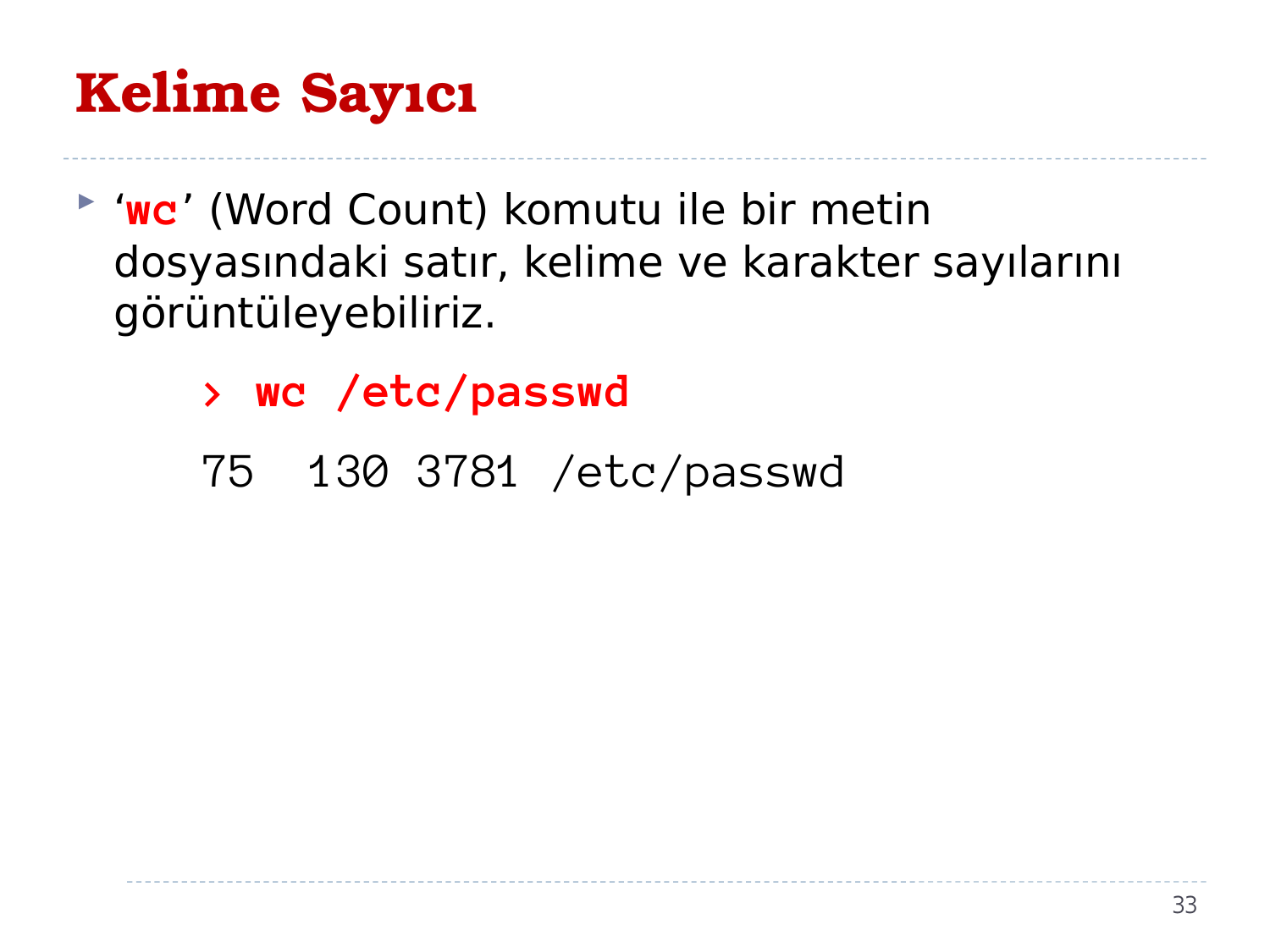

# Kelime Sayıcı
‘wc’ (Word Count) komutu ile bir metin dosyasındaki satır, kelime ve karakter sayılarını görüntüleyebiliriz.
	> wc /etc/passwd
	75  130 3781 /etc/passwd
33